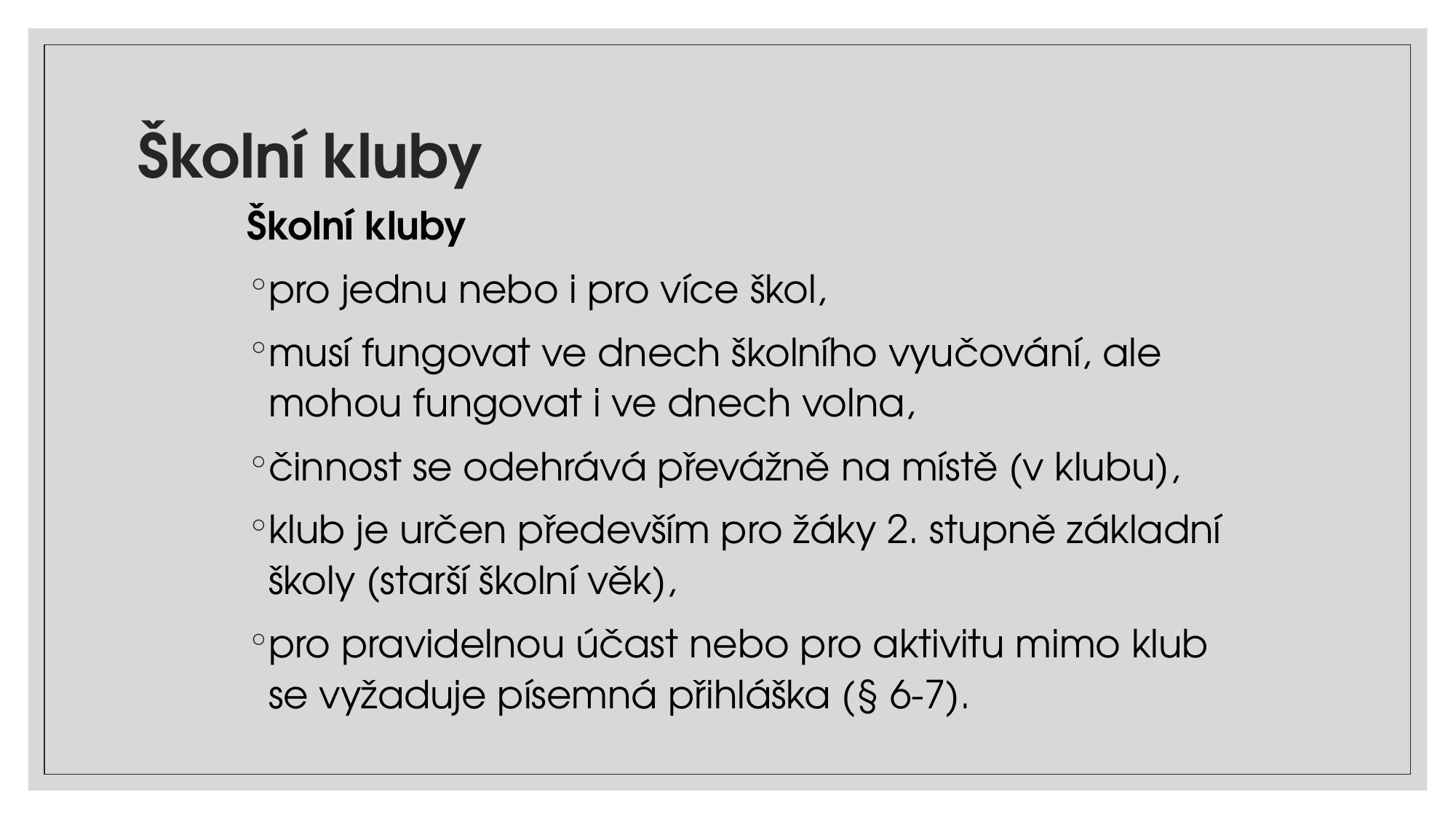

# Školní kluby
Školní kluby
pro jednu nebo i pro více škol,
musí fungovat ve dnech školního vyučování, ale mohou fungovat i ve dnech volna,
činnost se odehrává převážně na místě (v klubu),
klub je určen především pro žáky 2. stupně základní školy (starší školní věk),
pro pravidelnou účast nebo pro aktivitu mimo klub se vyžaduje písemná přihláška (§ 6-7).